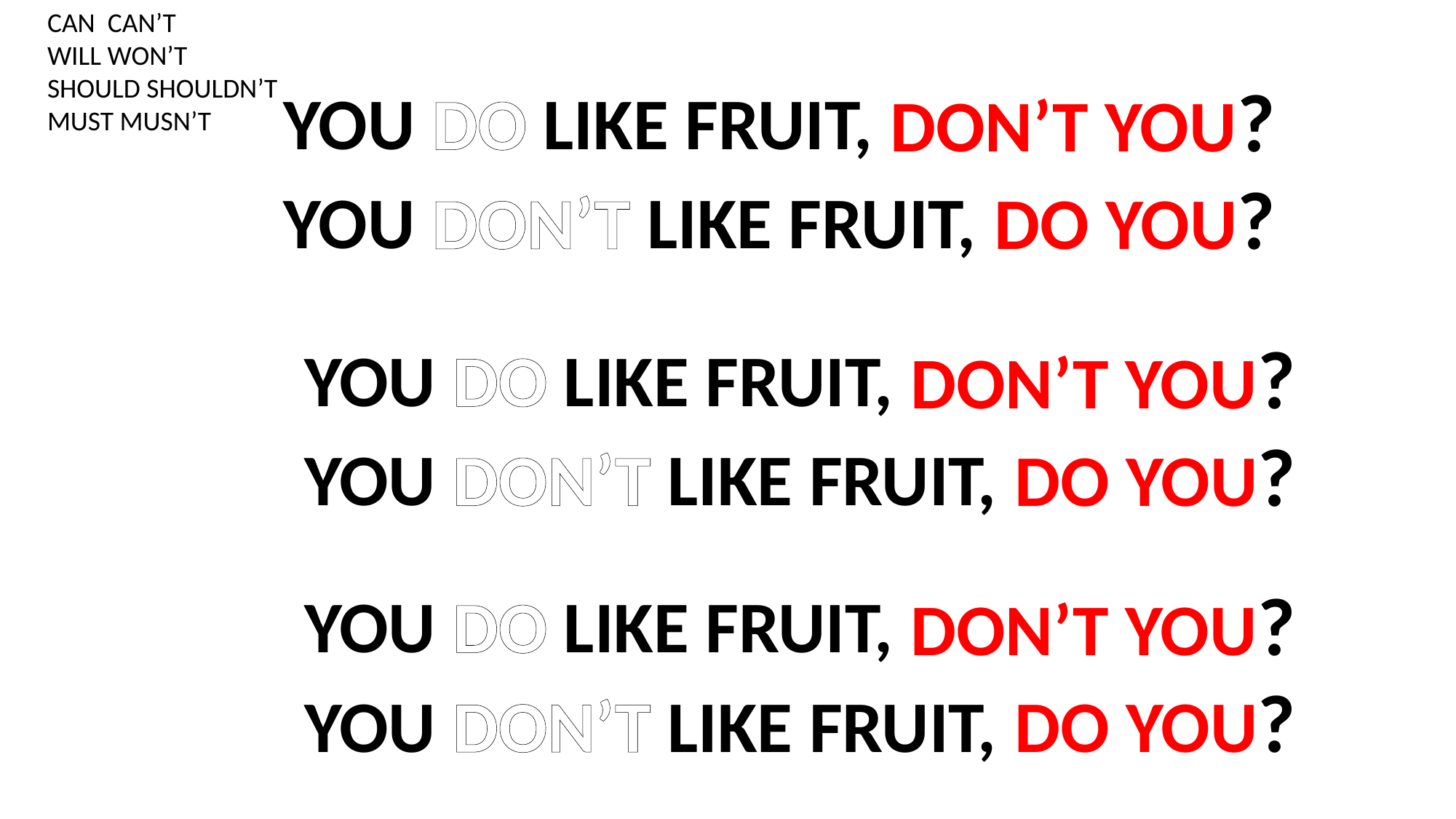

CAN  CAN’T
WILL WON’T
SHOULD SHOULDN’T
MUST MUSN’T
DON’T YOU?
YOU DO LIKE FRUIT,
DO YOU?
YOU DON’T LIKE FRUIT,
DON’T YOU?
YOU DO LIKE FRUIT,
DO YOU?
YOU DON’T LIKE FRUIT,
DON’T YOU?
YOU DO LIKE FRUIT,
DO YOU?
YOU DON’T LIKE FRUIT,